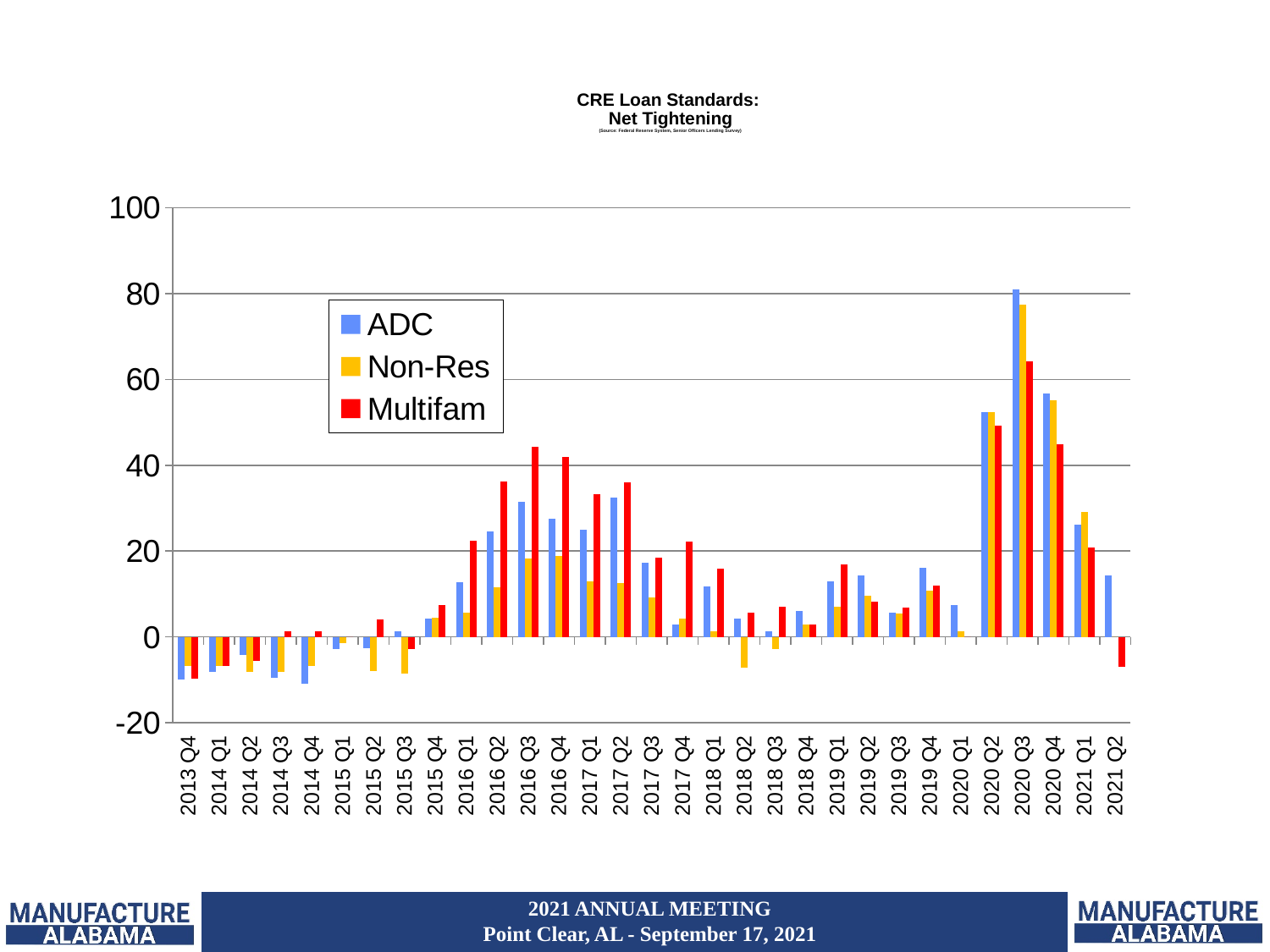

# CRE Loan Standards: Net Tightening (Source: Federal Reserve System, Senior Officers Lending Survey)

### Chart

| Category | ADC  | Non-Res | Multifam |
|---|---|---|---|
| 2013 Q4 | -9.9 | -6.8 | -9.7 |
| 2014 Q1 | -8.1 | -6.7 | -6.8 |
| 2014 Q2 | -4.2 | -8.2 | -5.6 |
| 2014 Q3 | -9.6 | -8.1 | 1.4 |
| 2014 Q4 | -10.8 | -6.7 | 1.3 |
| 2015 Q1 | -2.8 | -1.4 | 0.0 |
| 2015 Q2 | -2.7 | -7.9 | 4.0 |
| 2015 Q3 | 1.4 | -8.5 | -2.9 |
| 2015 Q4 | 4.3 | 4.4 | 7.4 |
| 2016 Q1 | 12.7 | 5.6 | 22.5 |
| 2016 Q2 | 24.6 | 11.6 | 36.2 |
| 2016 Q3 | 31.4 | 18.3 | 44.3 |
| 2016 Q4 | 27.5 | 18.8 | 42.0 |
| 2017 Q1 | 25.0 | 13.0 | 33.3 |
| 2017 Q2 | 32.4 | 12.5 | 36.1 |
| 2017 Q3 | 17.3 | 9.3 | 18.4 |
| 2017 Q4 | 2.9 | 4.2 | 22.2 |
| 2018 Q1 | 11.8 | 1.4 | 15.9 |
| 2018 Q2 | 4.3 | -7.1 | 5.6 |
| 2018 Q3 | 1.4 | -2.9 | 7.1 |
| 2018 Q4 | 6.0 | 2.9 | 2.9 |
| 2019 Q1 | 13.0 | 7.0 | 16.9 |
| 2019 Q2 | 14.3 | 9.7 | 8.3 |
| 2019 Q3 | 5.6 | 5.5 | 6.8 |
| 2019 Q4 | 16.2 | 10.7 | 12.0 |
| 2020 Q1 | 7.4 | 1.4 | 0.0 |
| 2020 Q2 | 52.4 | 52.3 | 49.2 |
| 2020 Q3 | 80.9 | 77.5 | 64.3 |
| 2020 Q4 | 56.7 | 55.1 | 44.9 |
| 2021 Q1 | 26.1 | 29.2 | 20.8 |
| 2021 Q2 | 14.3 | 0.0 | -6.9 |